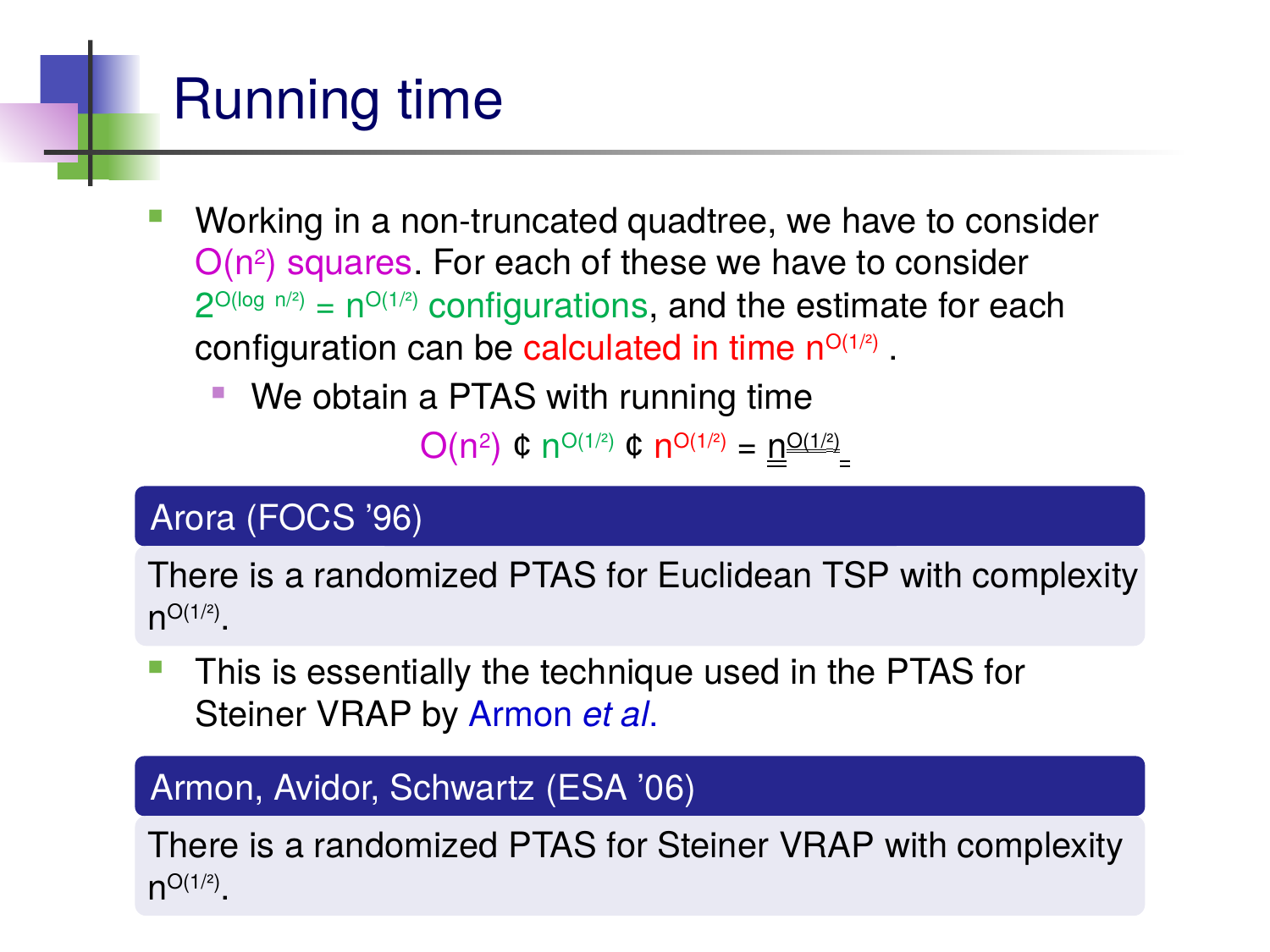

# Running time
Working in a non-truncated quadtree, we have to consider O(n2) squares. For each of these we have to consider
2O(log n/²) = nO(1/²) configurations, and the estimate for each configuration can be calculated in time nO(1/²) .
We obtain a PTAS with running time
O(n2) ¢ nO(1/²) ¢ nO(1/²) = nO(1/²)

This is essentially the technique used in the PTAS for Steiner VRAP by Armon et al.

Arora (FOCS ’96)
There is a randomized PTAS for Euclidean TSP with complexity nO(1/²).

Armon, Avidor, Schwartz (ESA ’06)
There is a randomized PTAS for Steiner VRAP with complexity nO(1/²).